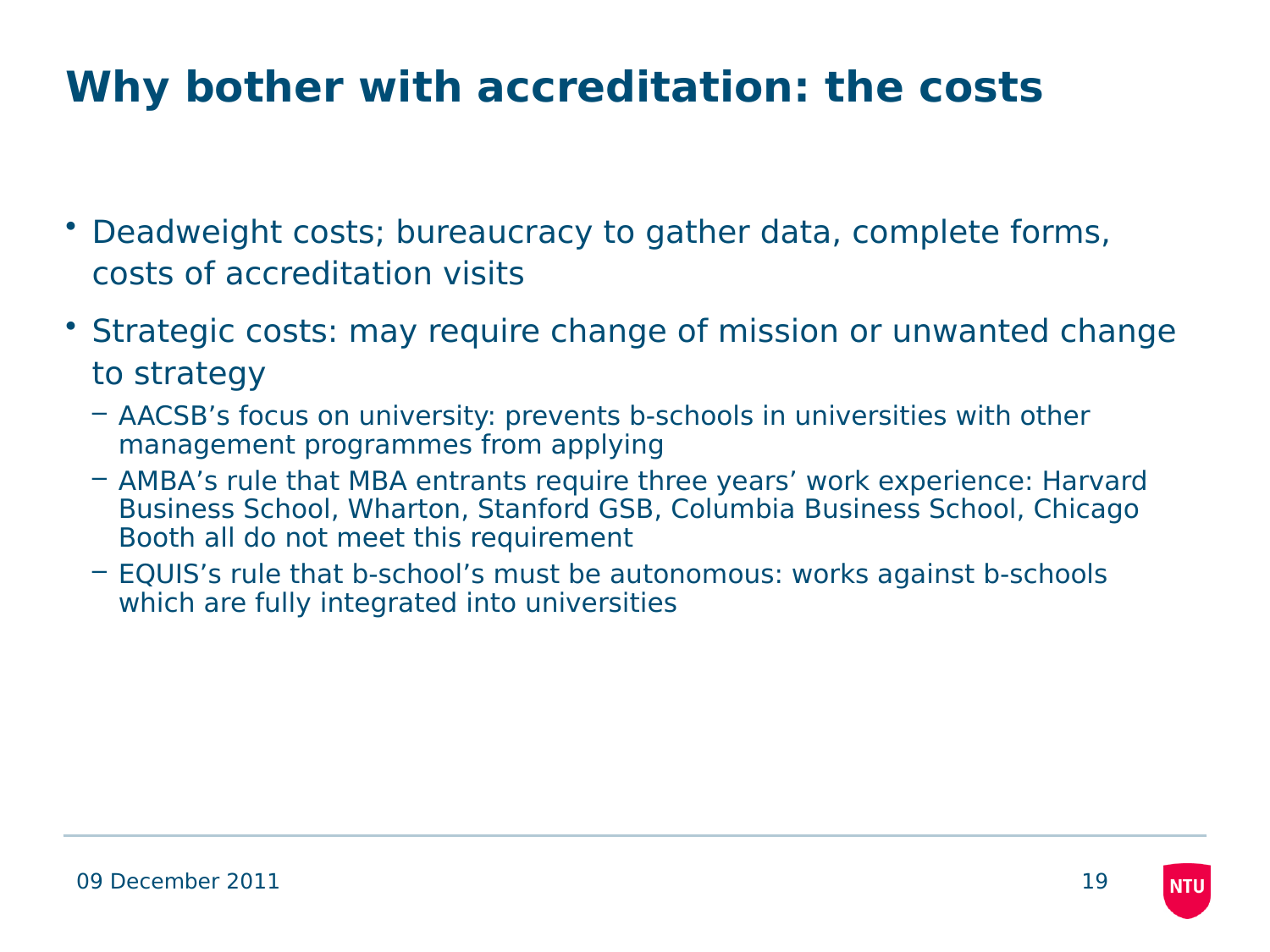

# Why bother with accreditation: the costs
Deadweight costs; bureaucracy to gather data, complete forms, costs of accreditation visits
Strategic costs: may require change of mission or unwanted change to strategy
AACSB’s focus on university: prevents b-schools in universities with other management programmes from applying
AMBA’s rule that MBA entrants require three years’ work experience: Harvard Business School, Wharton, Stanford GSB, Columbia Business School, Chicago Booth all do not meet this requirement
EQUIS’s rule that b-school’s must be autonomous: works against b-schools which are fully integrated into universities
09 December 2011
19